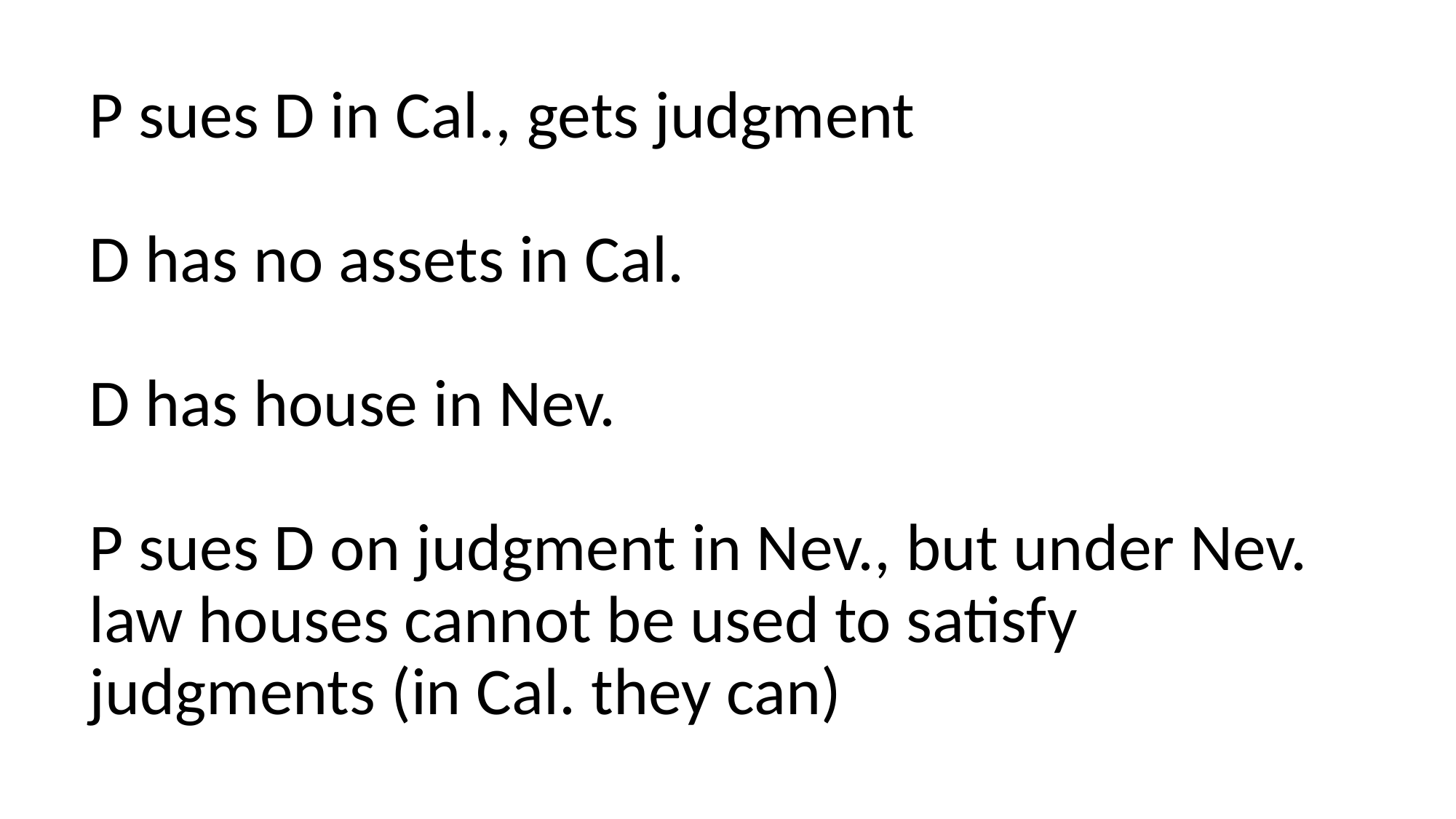

# P sues D in Cal., gets judgment D has no assets in Cal. D has house in Nev. P sues D on judgment in Nev., but under Nev. law houses cannot be used to satisfy judgments (in Cal. they can)